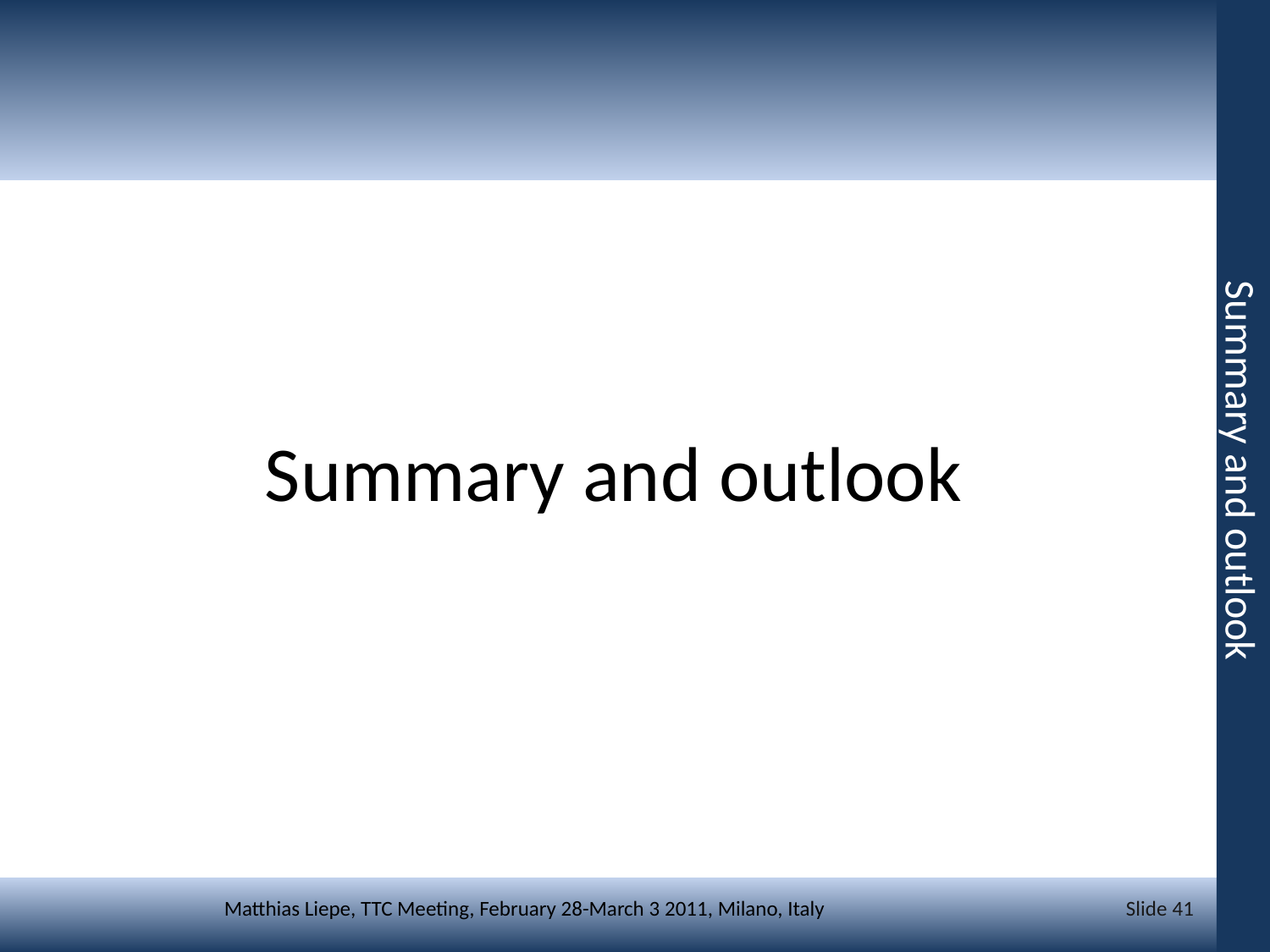

# Summary and outlook
Summary and outlook
Slide 41
Matthias Liepe, TTC Meeting, February 28-March 3 2011, Milano, Italy